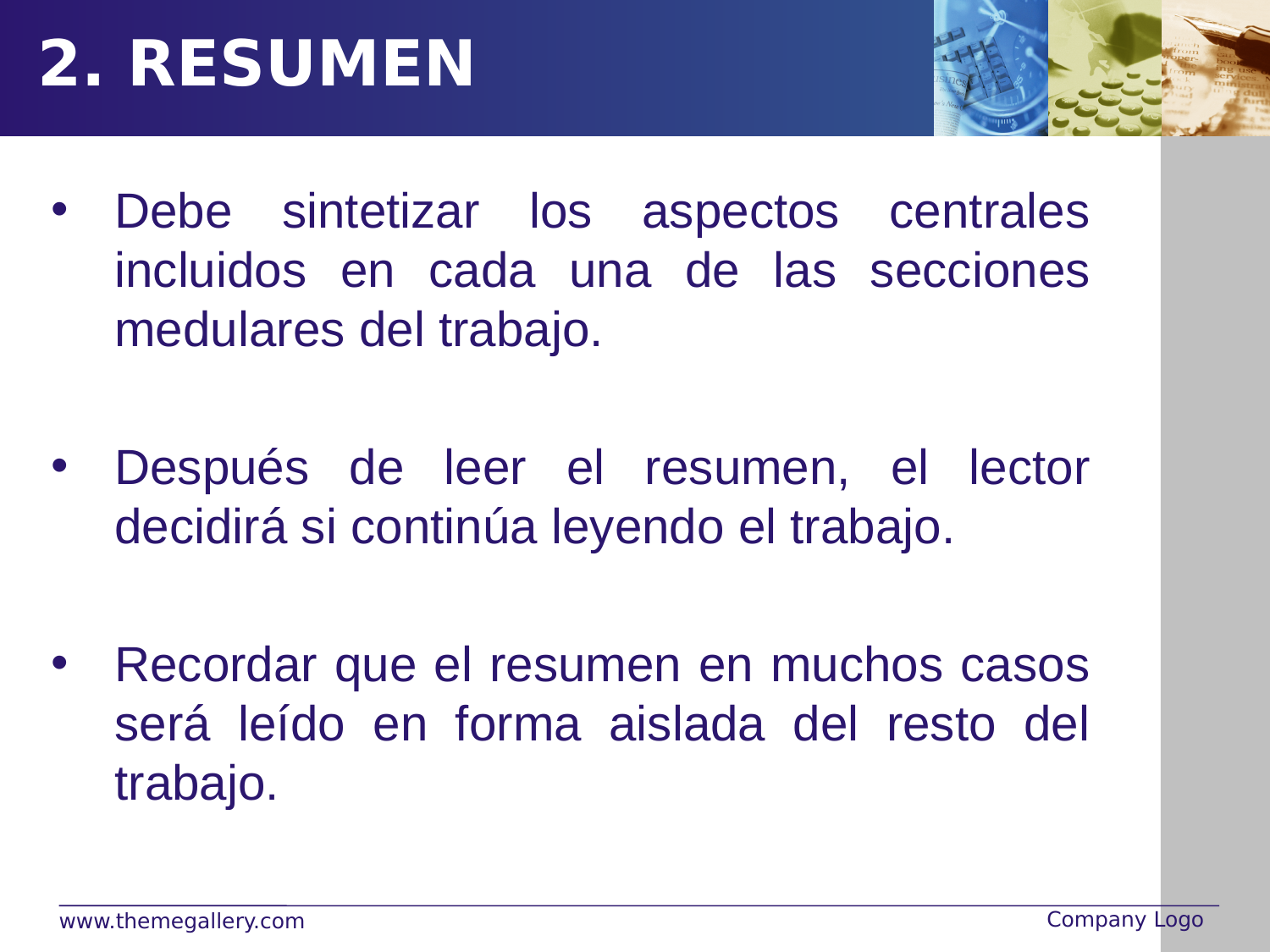

2. RESUMEN
Debe sintetizar los aspectos centrales incluidos en cada una de las secciones medulares del trabajo.

Después de leer el resumen, el lector decidirá si continúa leyendo el trabajo.

Recordar que el resumen en muchos casos será leído en forma aislada del resto del trabajo.

Company Logo
www.themegallery.com